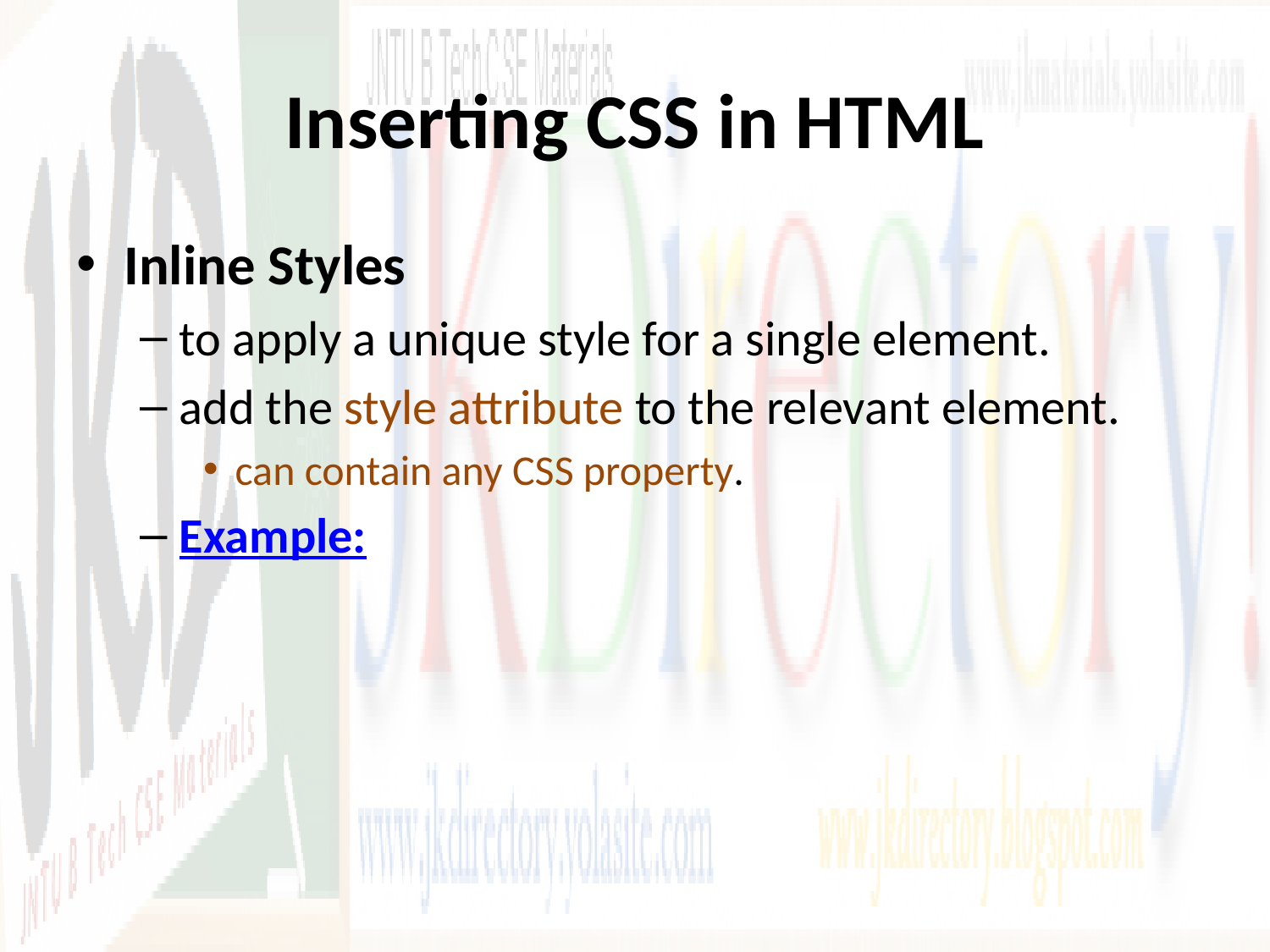

# Inserting CSS in HTML
Inline Styles
to apply a unique style for a single element.
add the style attribute to the relevant element.
can contain any CSS property.
Example: